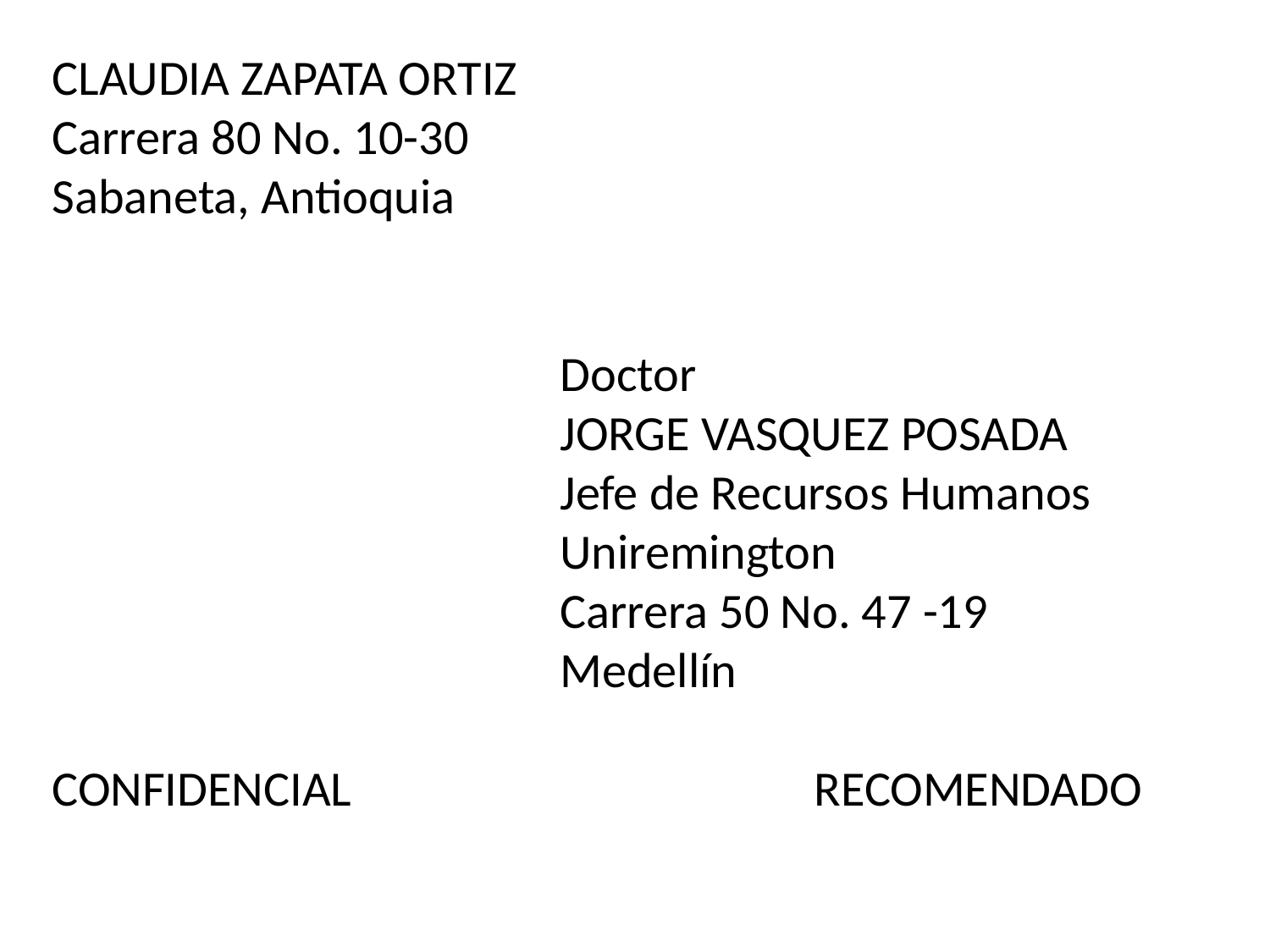

CLAUDIA ZAPATA ORTIZ
Carrera 80 No. 10-30
Sabaneta, Antioquia

				Doctor
				JORGE VASQUEZ POSADA
				Jefe de Recursos Humanos
				Uniremington
				Carrera 50 No. 47 -19
				Medellín

CONFIDENCIAL				RECOMENDADO